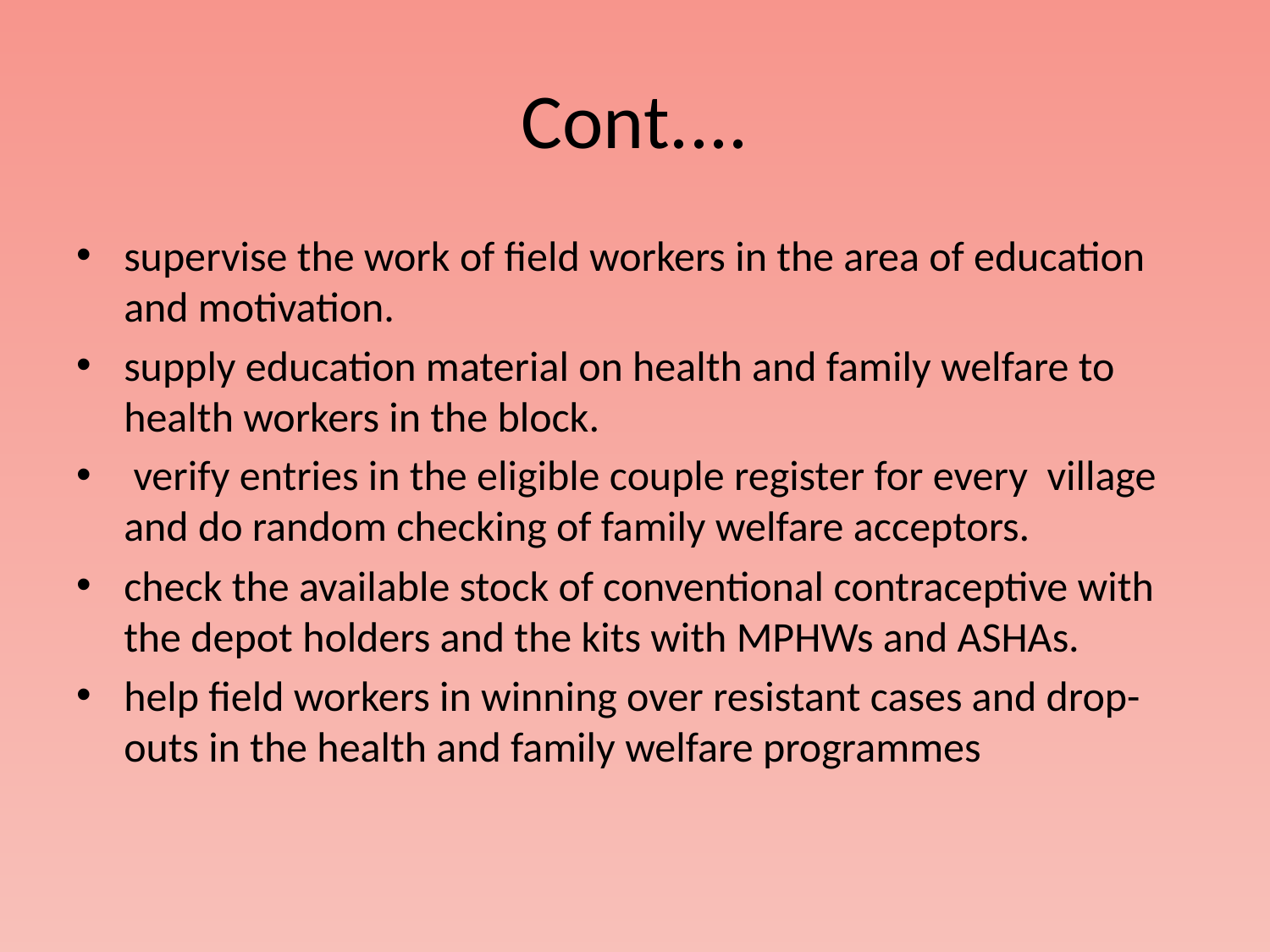

# Cont....
supervise the work of field workers in the area of education and motivation.
supply education material on health and family welfare to health workers in the block.
 verify entries in the eligible couple register for every  village and do random checking of family welfare acceptors.
check the available stock of conventional contraceptive with the depot holders and the kits with MPHWs and ASHAs.
help field workers in winning over resistant cases and drop-outs in the health and family welfare programmes